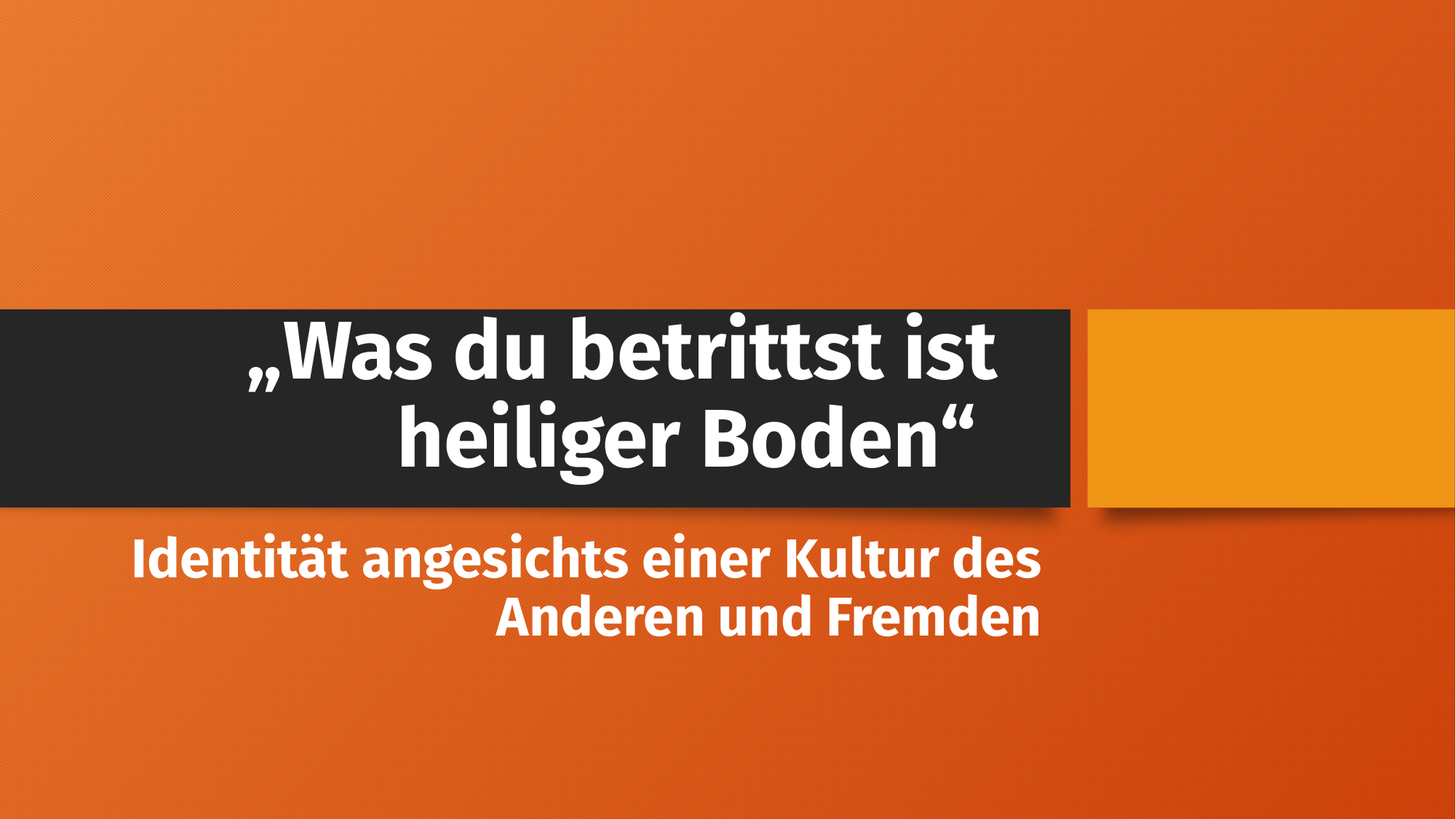

# „Was du betrittst ist heiliger Boden“
Identität angesichts einer Kultur des Anderen und Fremden